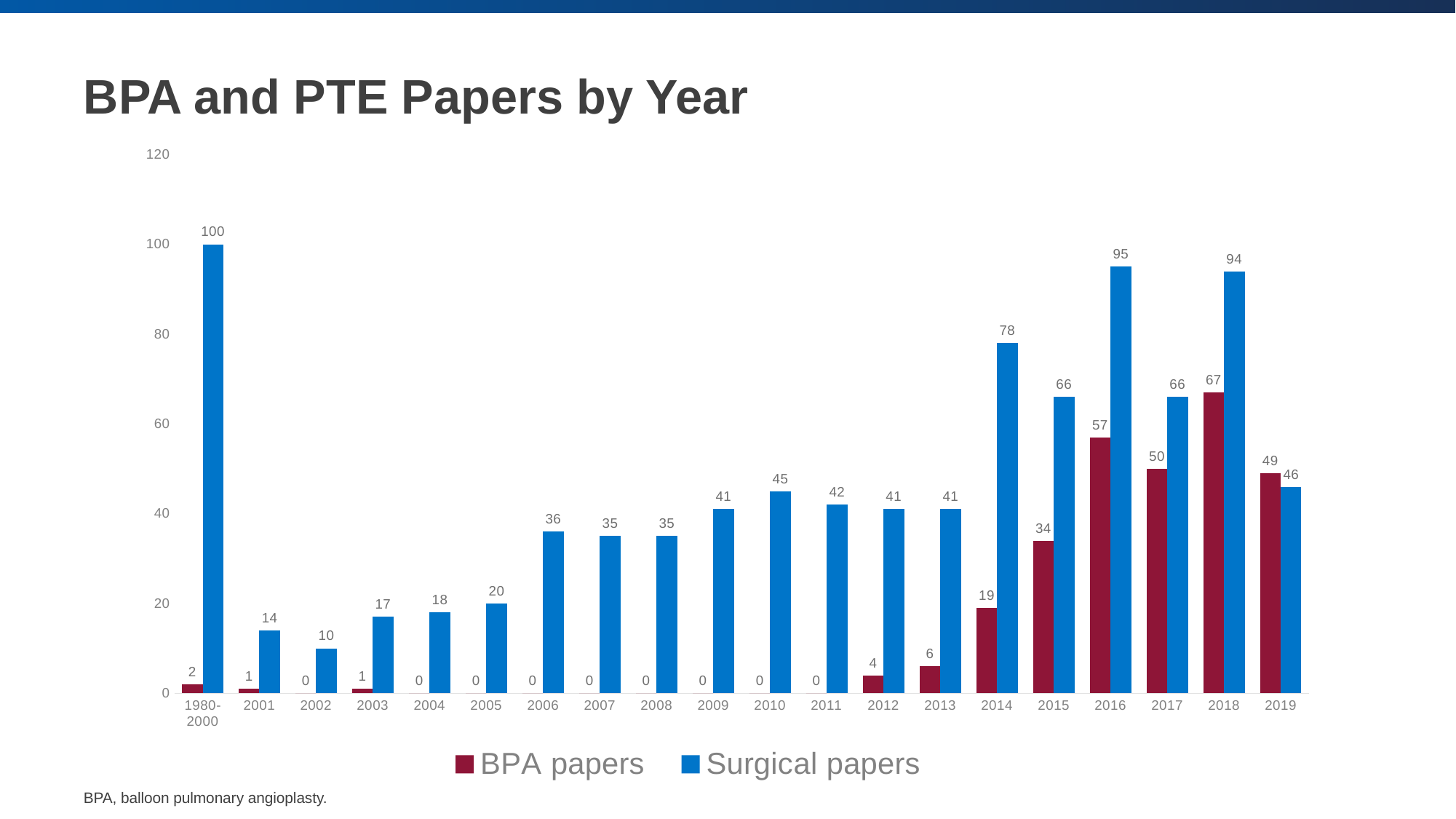

# BPA and PTE Papers by Year

### Chart

| Category | BPA papers | Surgical papers |
|---|---|---|
| 1980-2000 | 2.0 | 100.0 |
| 2001 | 1.0 | 14.0 |
| 2002 | 0.0 | 10.0 |
| 2003 | 1.0 | 17.0 |
| 2004 | 0.0 | 18.0 |
| 2005 | 0.0 | 20.0 |
| 2006 | 0.0 | 36.0 |
| 2007 | 0.0 | 35.0 |
| 2008 | 0.0 | 35.0 |
| 2009 | 0.0 | 41.0 |
| 2010 | 0.0 | 45.0 |
| 2011 | 0.0 | 42.0 |
| 2012 | 4.0 | 41.0 |
| 2013 | 6.0 | 41.0 |
| 2014 | 19.0 | 78.0 |
| 2015 | 34.0 | 66.0 |
| 2016 | 57.0 | 95.0 |
| 2017 | 50.0 | 66.0 |
| 2018 | 67.0 | 94.0 |
| 2019 | 49.0 | 46.0 |
BPA, balloon pulmonary angioplasty.